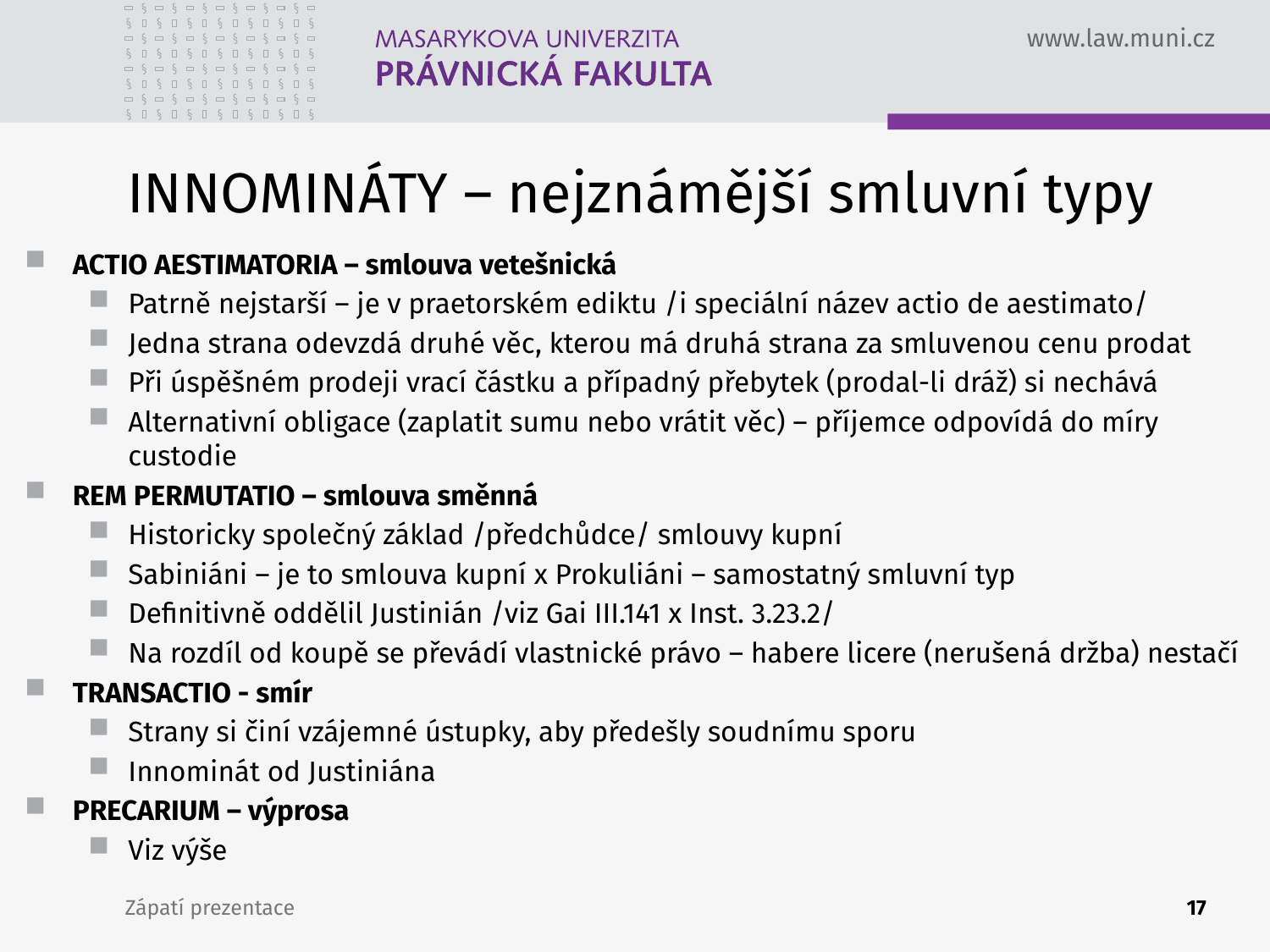

# INNOMINÁTY – nejznámější smluvní typy
ACTIO AESTIMATORIA – smlouva vetešnická
Patrně nejstarší – je v praetorském ediktu /i speciální název actio de aestimato/
Jedna strana odevzdá druhé věc, kterou má druhá strana za smluvenou cenu prodat
Při úspěšném prodeji vrací částku a případný přebytek (prodal-li dráž) si nechává
Alternativní obligace (zaplatit sumu nebo vrátit věc) – příjemce odpovídá do míry custodie
REM PERMUTATIO – smlouva směnná
Historicky společný základ /předchůdce/ smlouvy kupní
Sabiniáni – je to smlouva kupní x Prokuliáni – samostatný smluvní typ
Definitivně oddělil Justinián /viz Gai III.141 x Inst. 3.23.2/
Na rozdíl od koupě se převádí vlastnické právo – habere licere (nerušená držba) nestačí
TRANSACTIO - smír
Strany si činí vzájemné ústupky, aby předešly soudnímu sporu
Innominát od Justiniána
PRECARIUM – výprosa
Viz výše
Zápatí prezentace
17